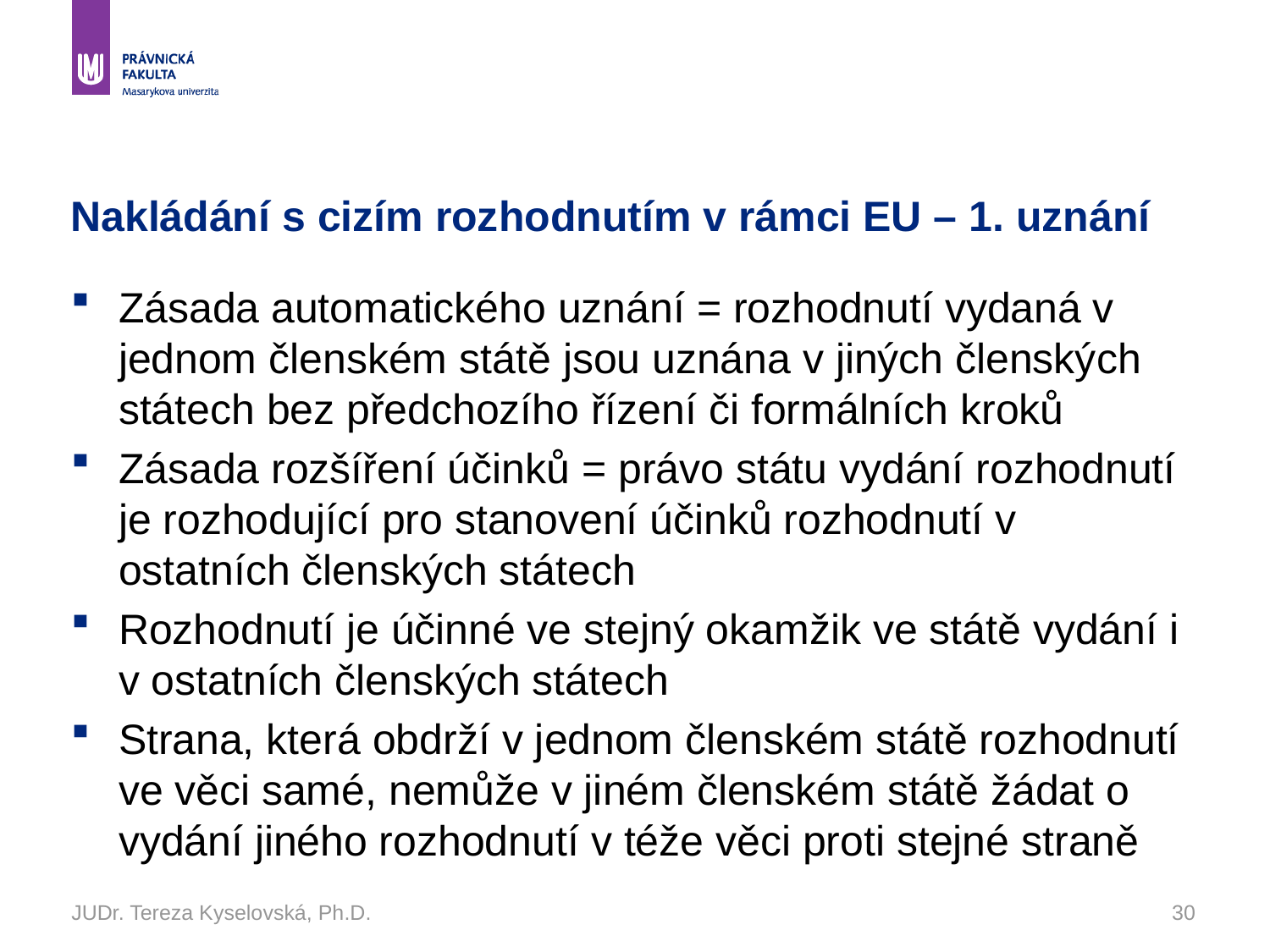

# Nakládání s cizím rozhodnutím v rámci EU – 1. uznání
Zásada automatického uznání = rozhodnutí vydaná v jednom členském státě jsou uznána v jiných členských státech bez předchozího řízení či formálních kroků
Zásada rozšíření účinků = právo státu vydání rozhodnutí je rozhodující pro stanovení účinků rozhodnutí v ostatních členských státech
Rozhodnutí je účinné ve stejný okamžik ve státě vydání i v ostatních členských státech
Strana, která obdrží v jednom členském státě rozhodnutí ve věci samé, nemůže v jiném členském státě žádat o vydání jiného rozhodnutí v téže věci proti stejné straně

JUDr. Tereza Kyselovská, Ph.D.
30